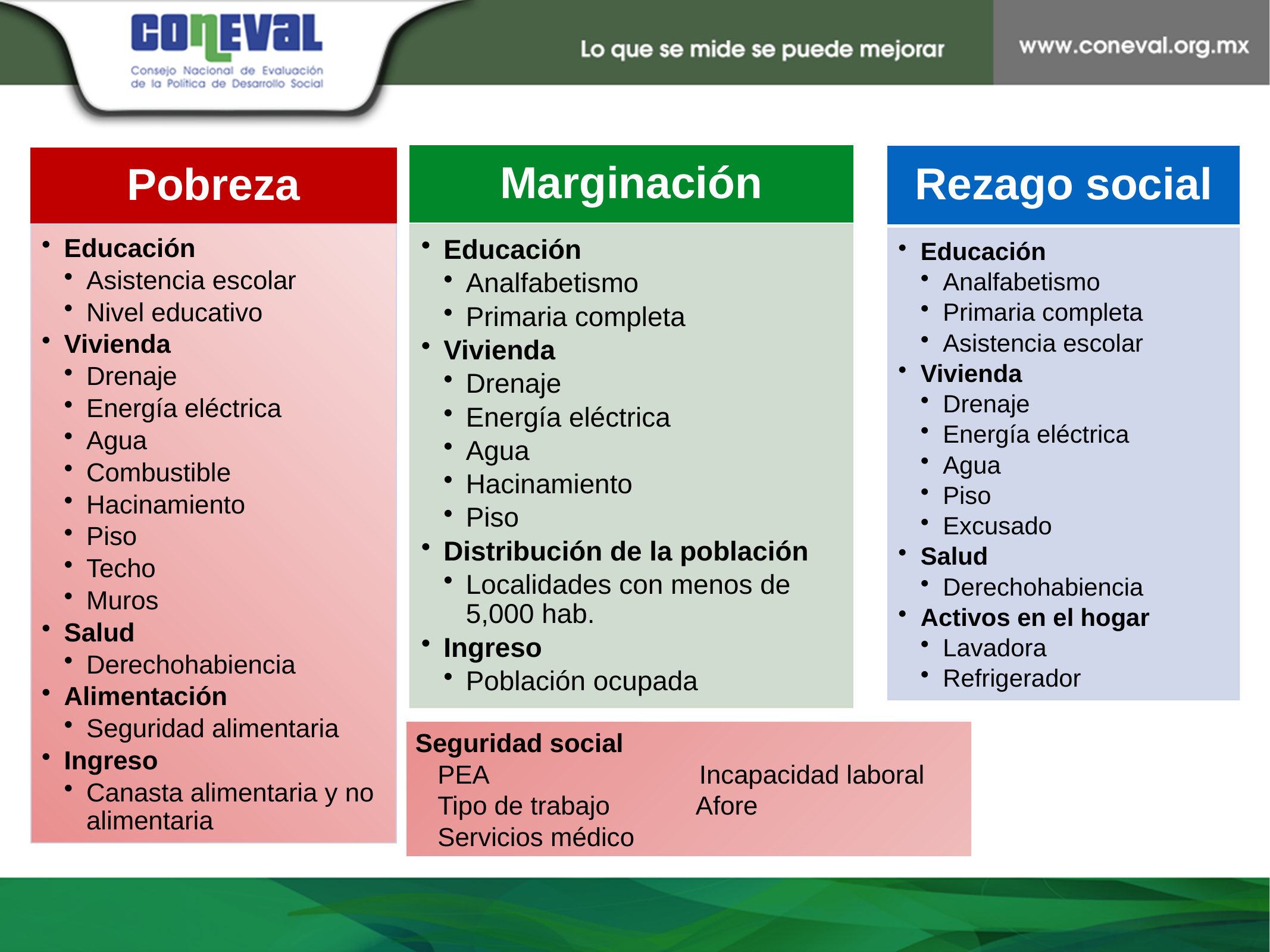

Rezago social
Educación
Analfabetismo
Primaria completa
Asistencia escolar
Vivienda
Drenaje
Energía eléctrica
Agua
Piso
Excusado
Salud
Derechohabiencia
Activos en el hogar
Lavadora
Refrigerador
Marginación
Educación
Analfabetismo
Primaria completa
Vivienda
Drenaje
Energía eléctrica
Agua
Hacinamiento
Piso
Distribución de la población
Localidades con menos de 5,000 hab.
Ingreso
Población ocupada
Pobreza
Educación
Asistencia escolar
Nivel educativo
Vivienda
Drenaje
Energía eléctrica
Agua
Combustible
Hacinamiento
Piso
Techo
Muros
Salud
Derechohabiencia
Alimentación
Seguridad alimentaria
Ingreso
Canasta alimentaria y no alimentaria
Seguridad social
PEA                             Incapacidad laboral
Tipo de trabajo            Afore
Servicios médico